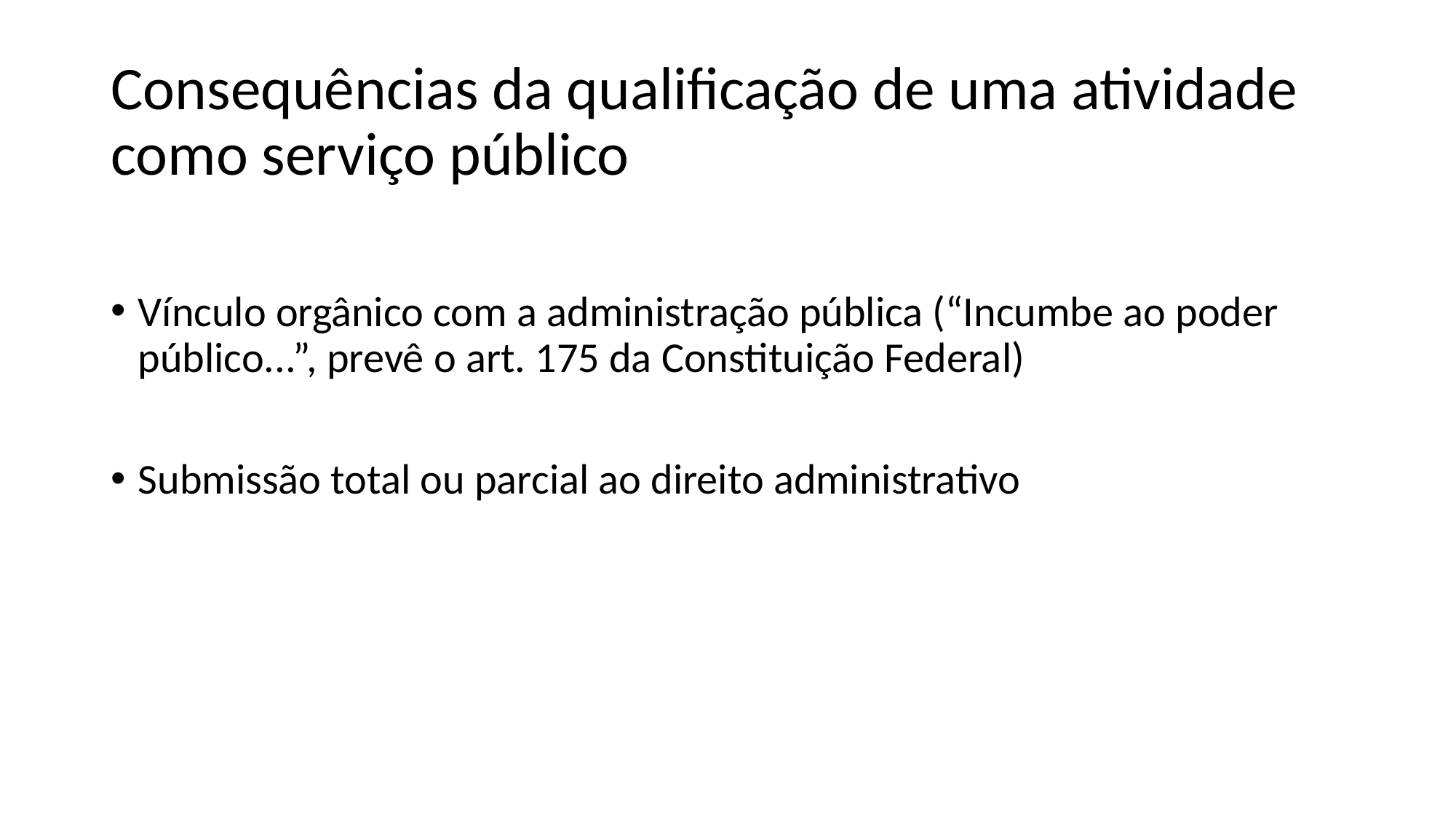

# Consequências da qualificação de uma atividade como serviço público

Vínculo orgânico com a administração pública (“Incumbe ao poder público...”, prevê o art. 175 da Constituição Federal)

Submissão total ou parcial ao direito administrativo